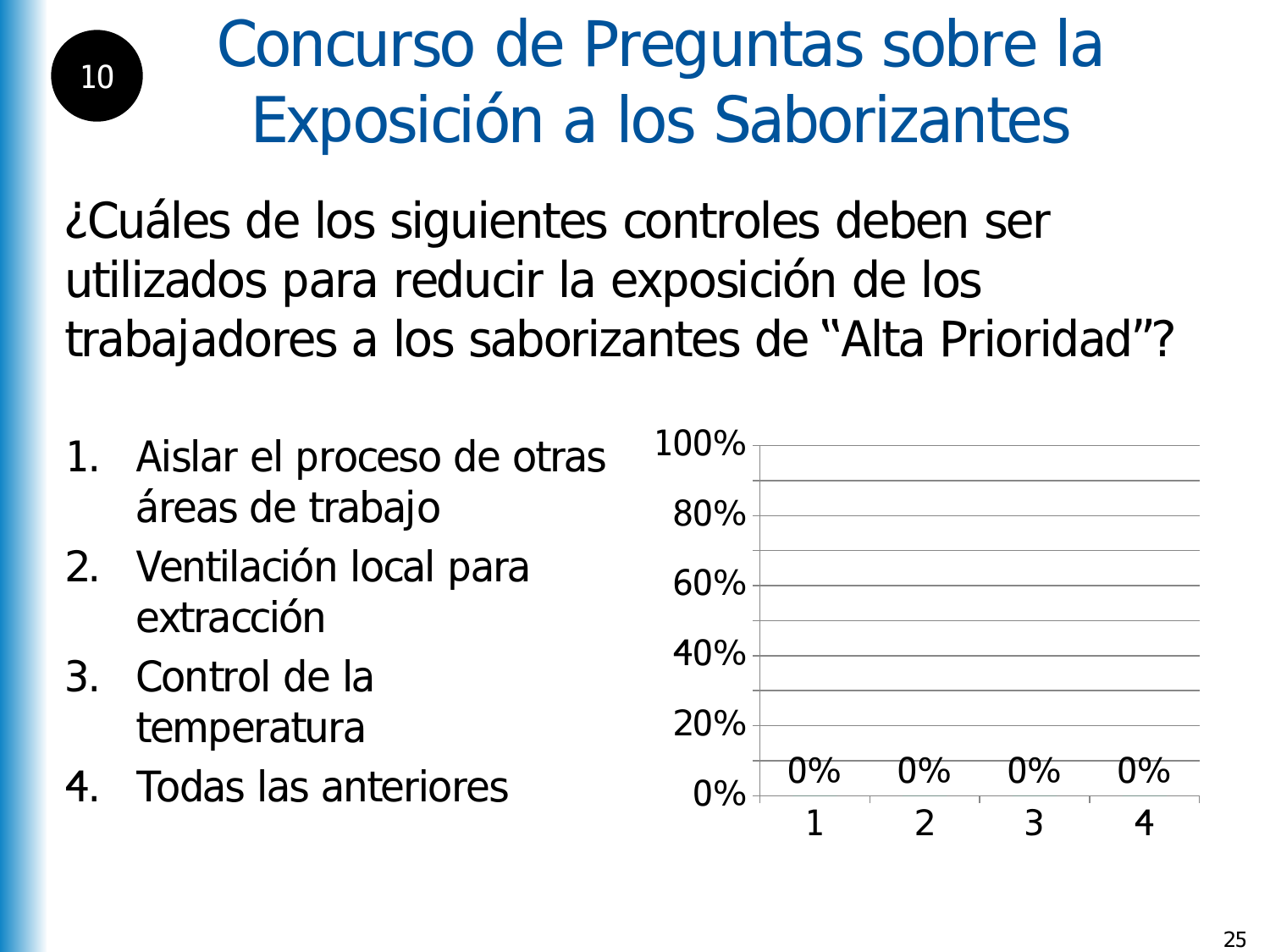

Concurso de Preguntas sobre la Exposición a los Saborizantes
10
¿Cuáles de los siguientes controles deben ser utilizados para reducir la exposición de los trabajadores a los saborizantes de “Alta Prioridad”?

### Chart

| Category | 1 |
|---|---|
| 1 | 0.0 |
| 2 | 0.0 |
| 3 | 0.0 |
| 4 | 0.0 |
Aislar el proceso de otras áreas de trabajo
Ventilación local para extracción
Control de la temperatura
Todas las anteriores
25